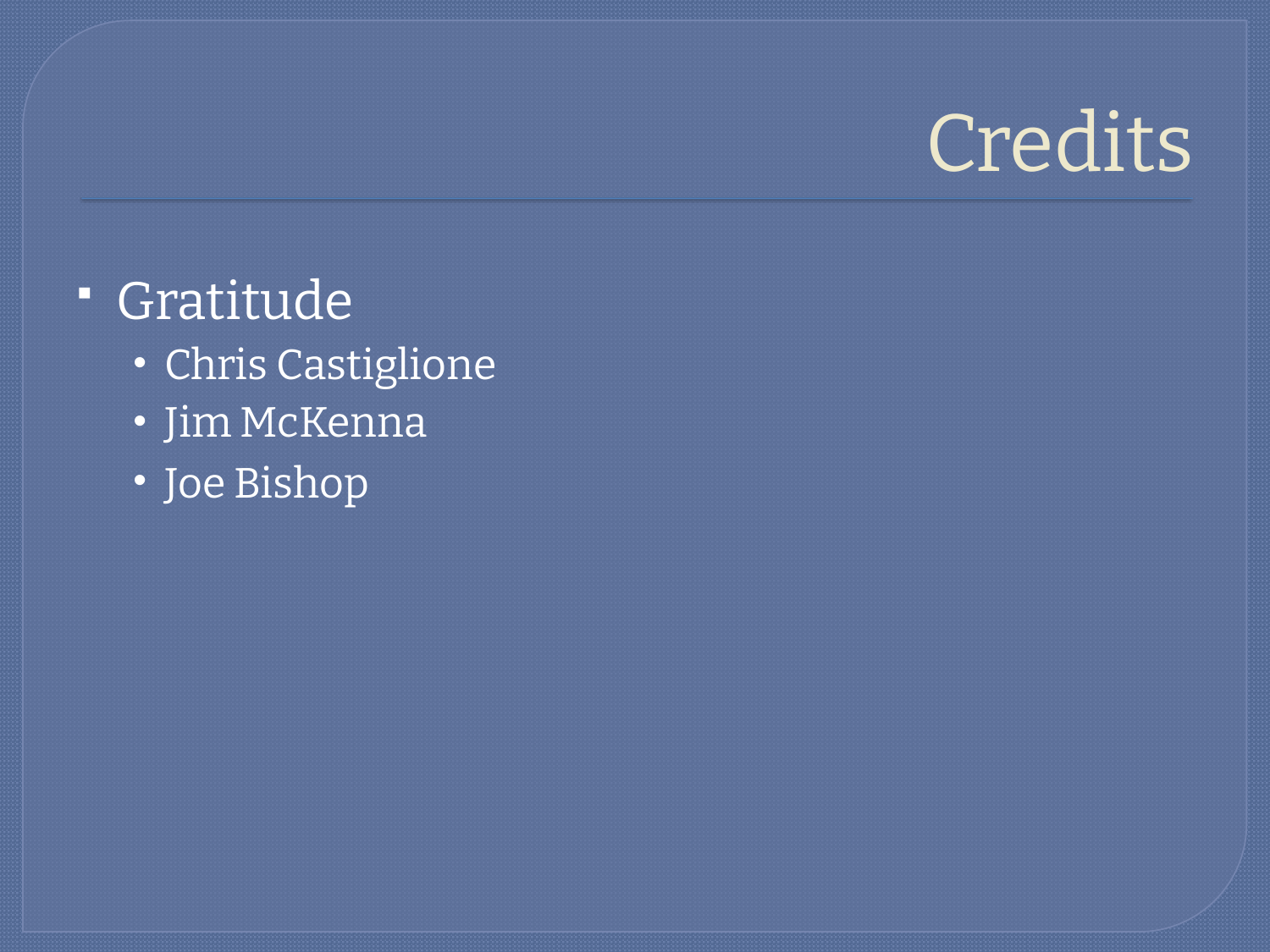

# Credits
Gratitude
Chris Castiglione
Jim McKenna
Joe Bishop